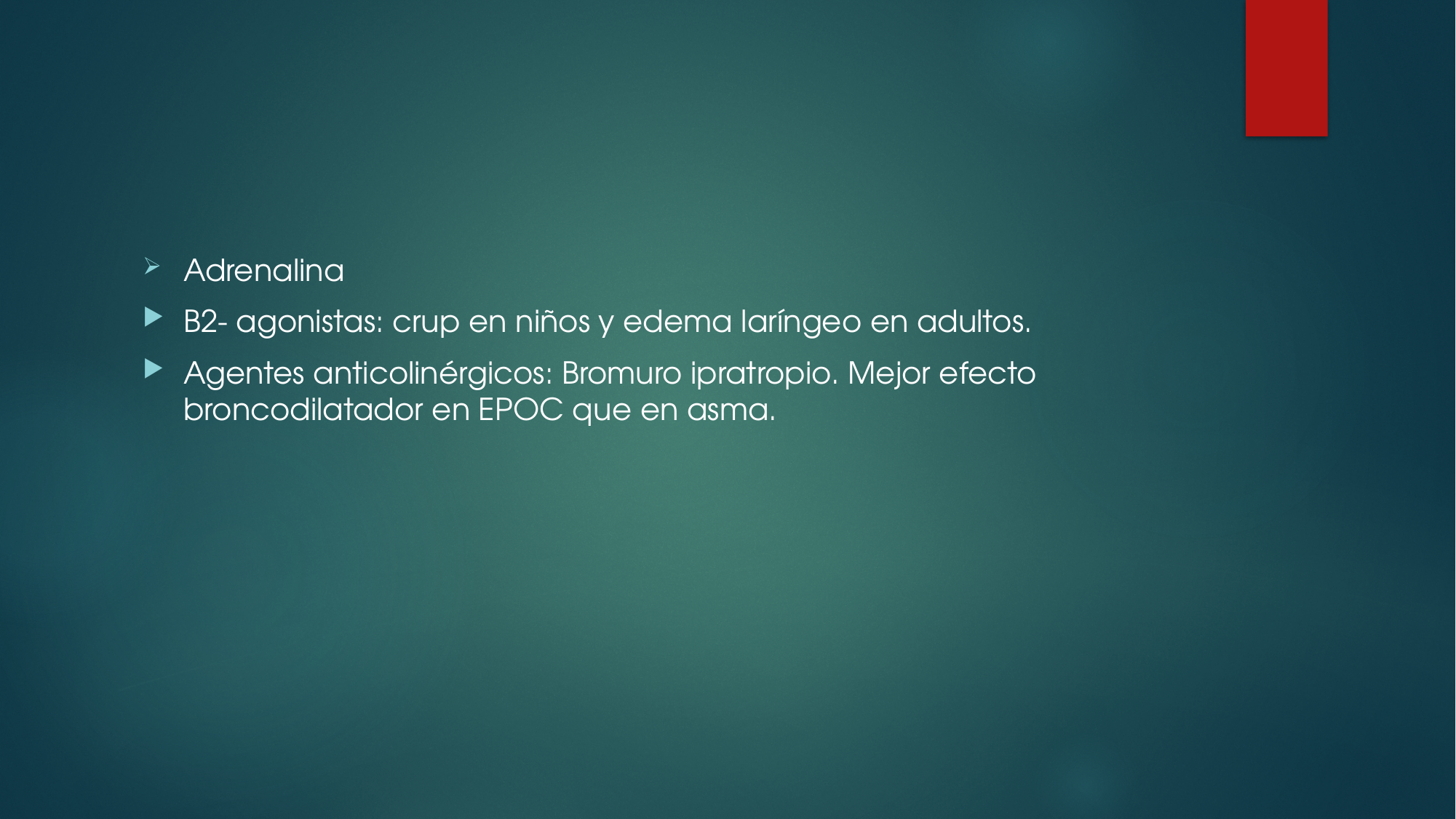

#
Adrenalina
B2- agonistas: crup en niños y edema laríngeo en adultos.
Agentes anticolinérgicos: Bromuro ipratropio. Mejor efecto broncodilatador en EPOC que en asma.